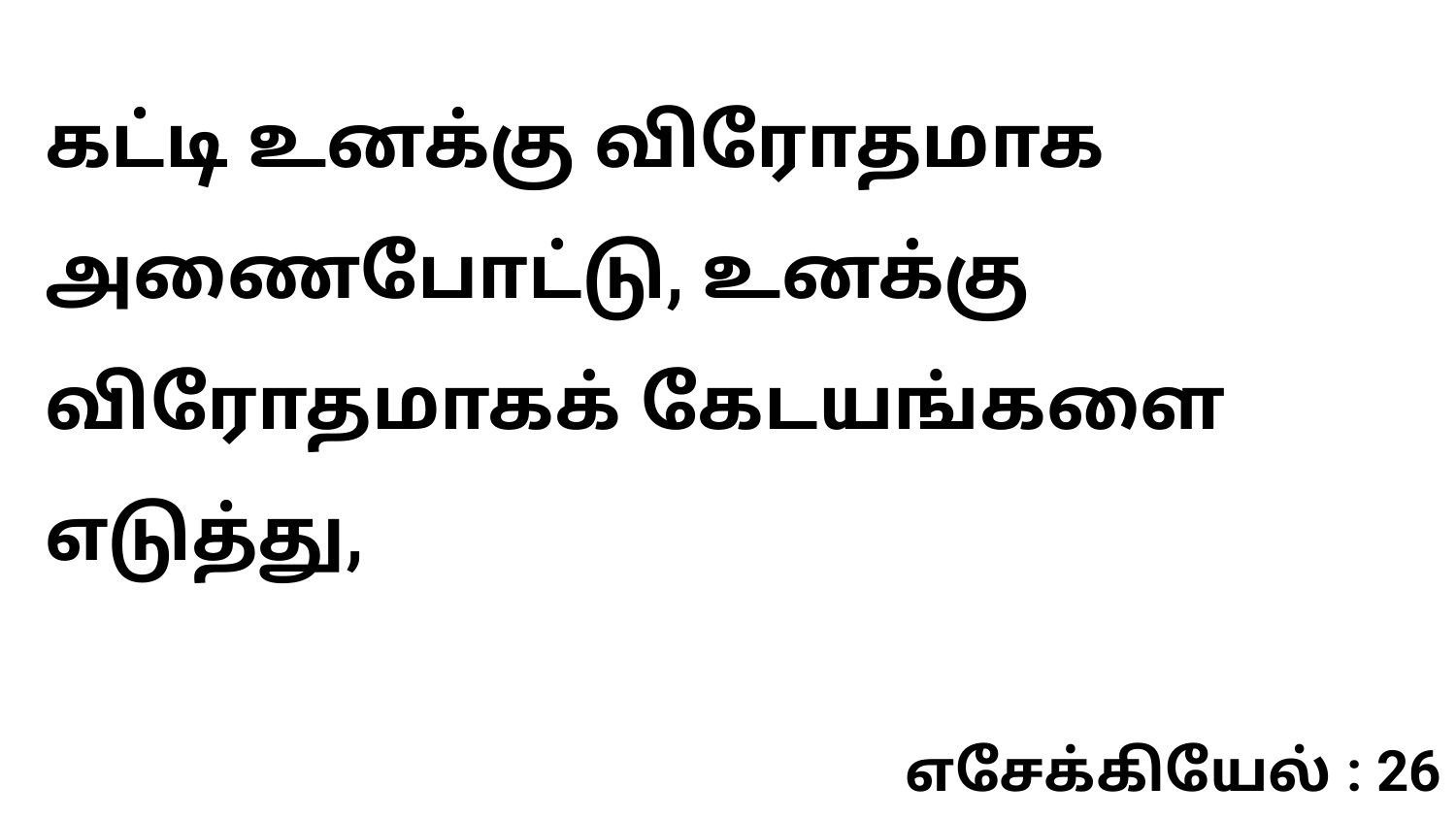

கட்டி உனக்கு விரோதமாக அணைபோட்டு, உனக்கு விரோதமாகக் கேடயங்களை எடுத்து,
எசேக்கியேல் : 26